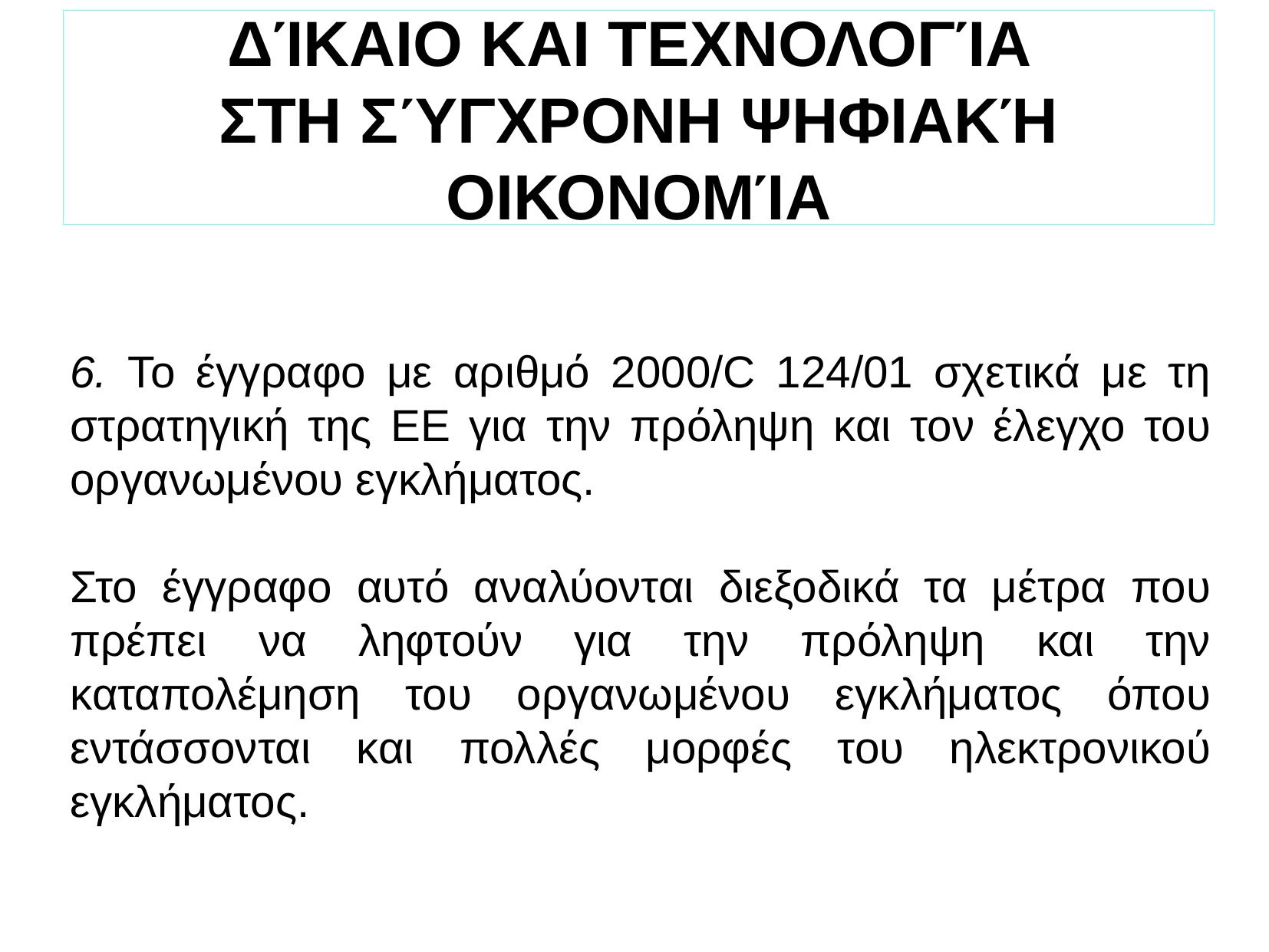

ΔΊΚΑΙΟ ΚΑΙ ΤΕΧΝΟΛΟΓΊΑ
ΣΤΗ ΣΎΓΧΡΟΝΗ ΨΗΦΙΑΚΉ ΟΙΚΟΝΟΜΊΑ
6. Το έγγραφο με αριθμό 2000/C 124/01 σχετικά με τη στρατηγική της ΕΕ για την πρόληψη και τον έλεγχο του οργανωμένου εγκλήματος.

Στο έγγραφο αυτό αναλύονται διεξοδικά τα μέτρα που πρέπει να ληφτούν για την πρόληψη και την καταπολέμηση του οργανωμένου εγκλήματος όπου εντάσσονται και πολλές μορφές του ηλεκτρονικού εγκλήματος.